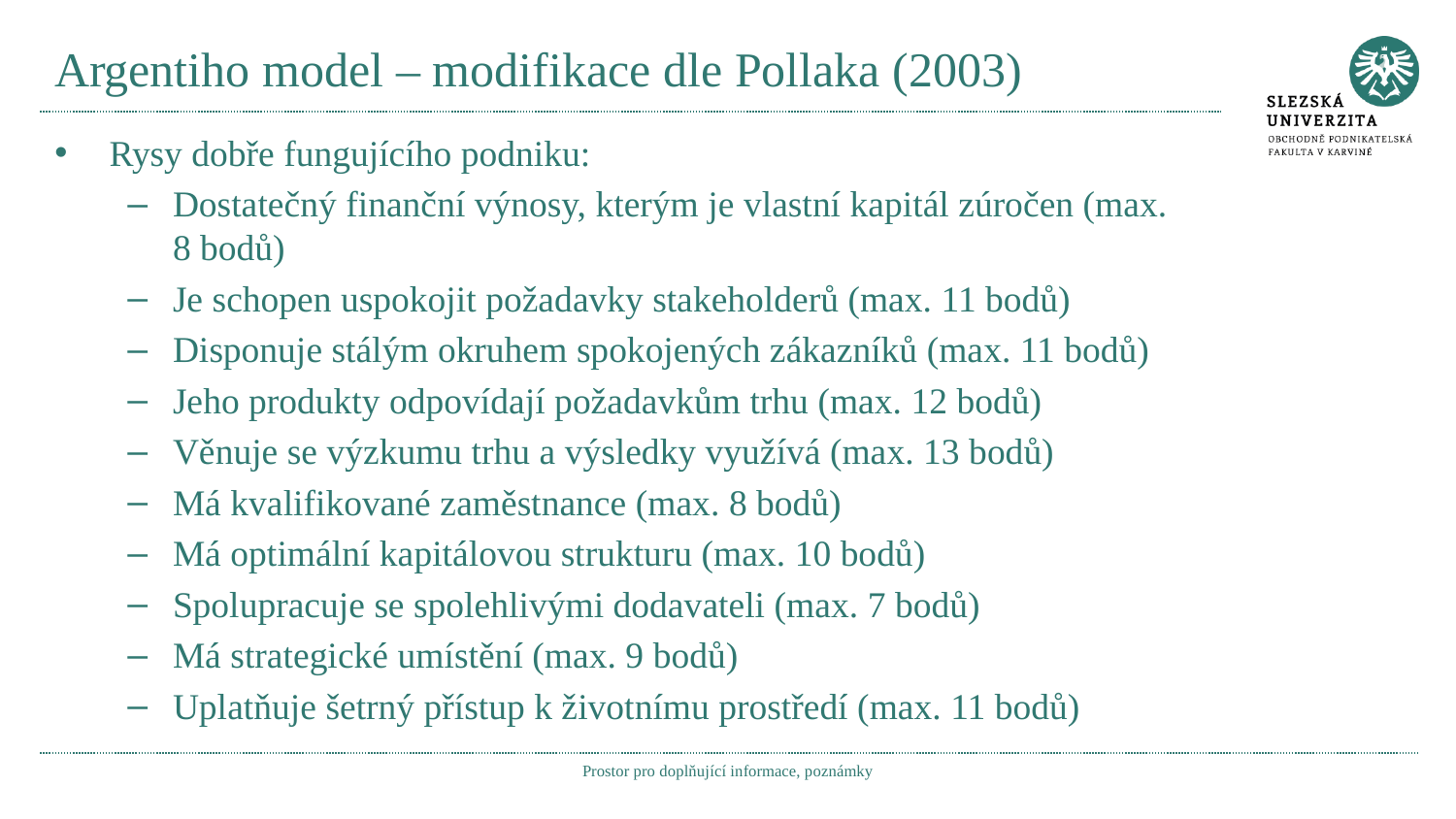

# Argentiho model – modifikace dle Pollaka (2003)
Rysy dobře fungujícího podniku:
Dostatečný finanční výnosy, kterým je vlastní kapitál zúročen (max. 8 bodů)
Je schopen uspokojit požadavky stakeholderů (max. 11 bodů)
Disponuje stálým okruhem spokojených zákazníků (max. 11 bodů)
Jeho produkty odpovídají požadavkům trhu (max. 12 bodů)
Věnuje se výzkumu trhu a výsledky využívá (max. 13 bodů)
Má kvalifikované zaměstnance (max. 8 bodů)
Má optimální kapitálovou strukturu (max. 10 bodů)
Spolupracuje se spolehlivými dodavateli (max. 7 bodů)
Má strategické umístění (max. 9 bodů)
Uplatňuje šetrný přístup k životnímu prostředí (max. 11 bodů)

Prostor pro doplňující informace, poznámky